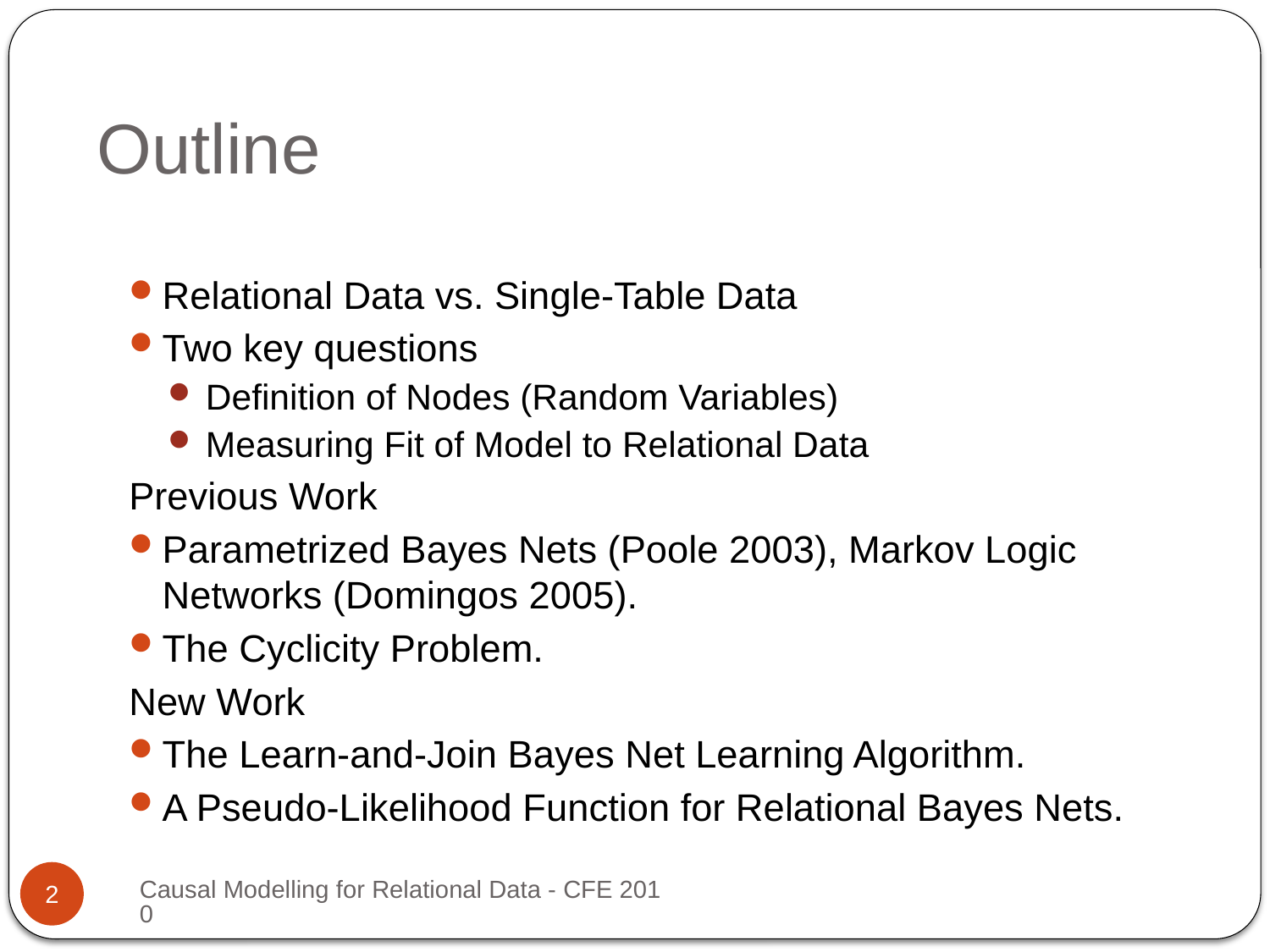

# Outline
Relational Data vs. Single-Table Data
Two key questions
 Definition of Nodes (Random Variables)
 Measuring Fit of Model to Relational Data
Previous Work
Parametrized Bayes Nets (Poole 2003), Markov Logic Networks (Domingos 2005).
The Cyclicity Problem.
New Work
The Learn-and-Join Bayes Net Learning Algorithm.
A Pseudo-Likelihood Function for Relational Bayes Nets.
Causal Modelling for Relational Data - CFE 2010
2